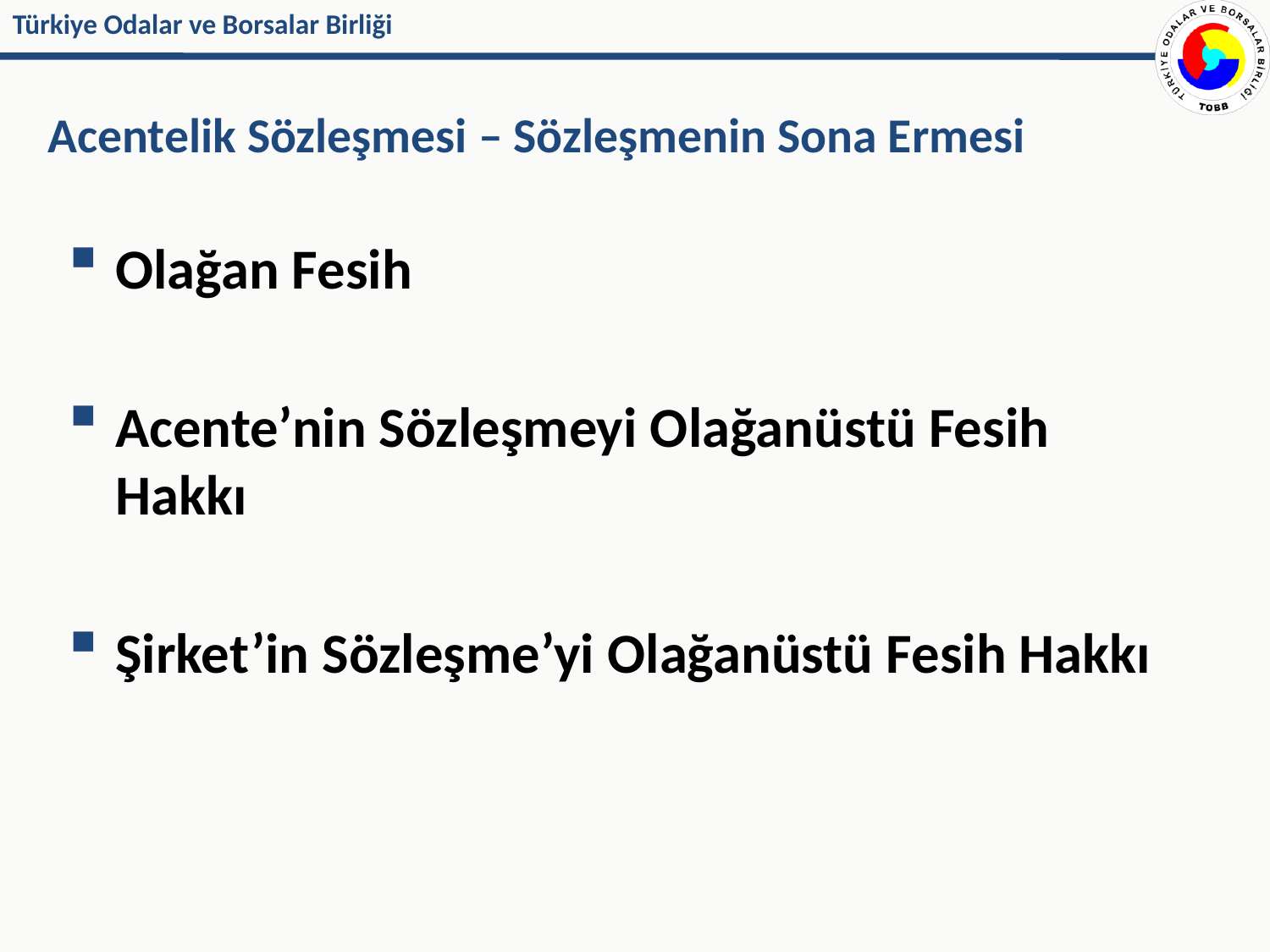

# Acentelik Sözleşmesi – Sözleşmenin Sona Ermesi
Olağan Fesih

Acente’nin Sözleşmeyi Olağanüstü Fesih Hakkı

Şirket’in Sözleşme’yi Olağanüstü Fesih Hakkı